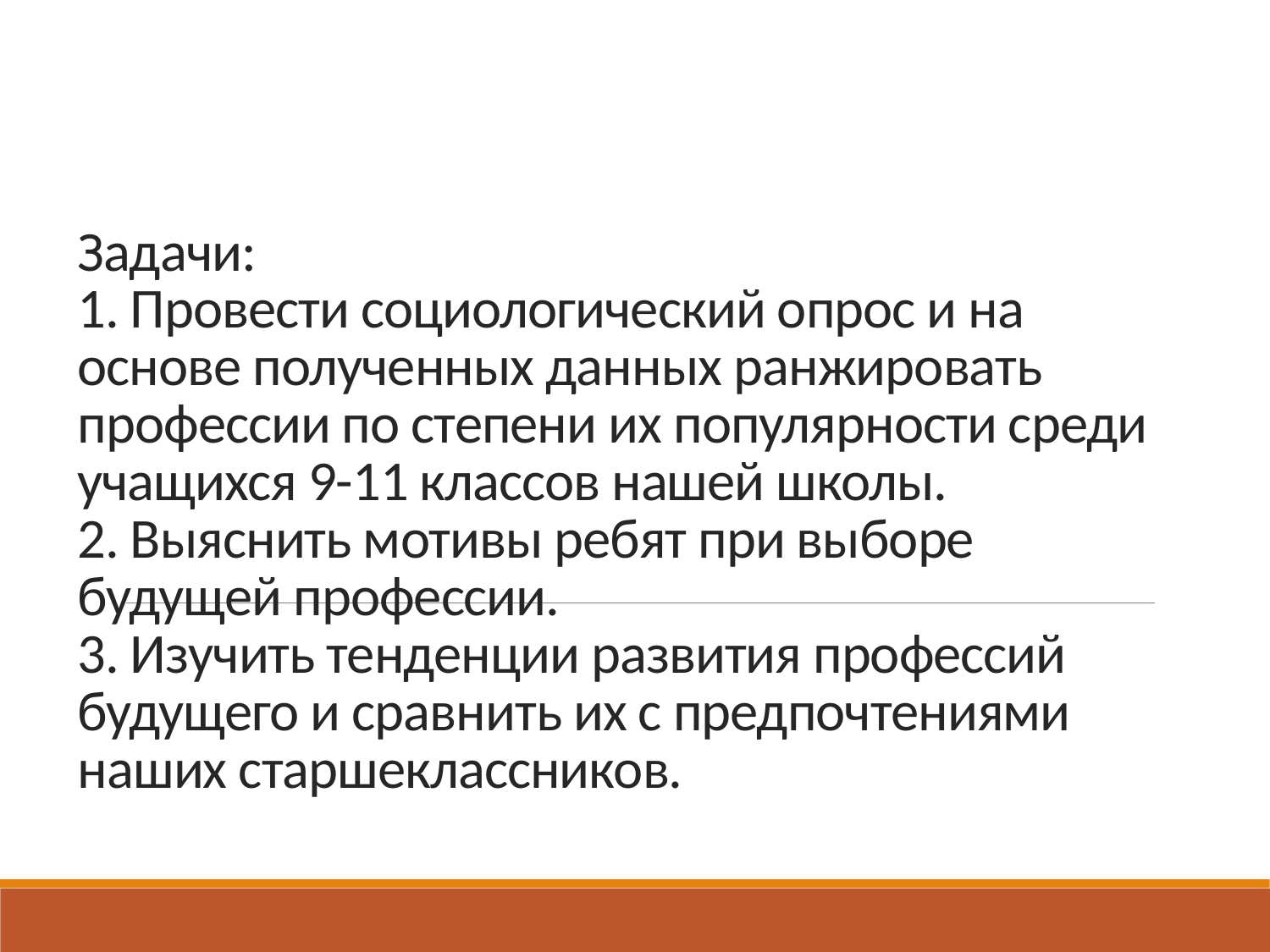

# Задачи: 1. Провести социологический опрос и на основе полученных данных ранжировать профессии по степени их популярности среди учащихся 9-11 классов нашей школы. 2. Выяснить мотивы ребят при выборе будущей профессии. 3. Изучить тенденции развития профессий будущего и сравнить их с предпочтениями наших старшеклассников.